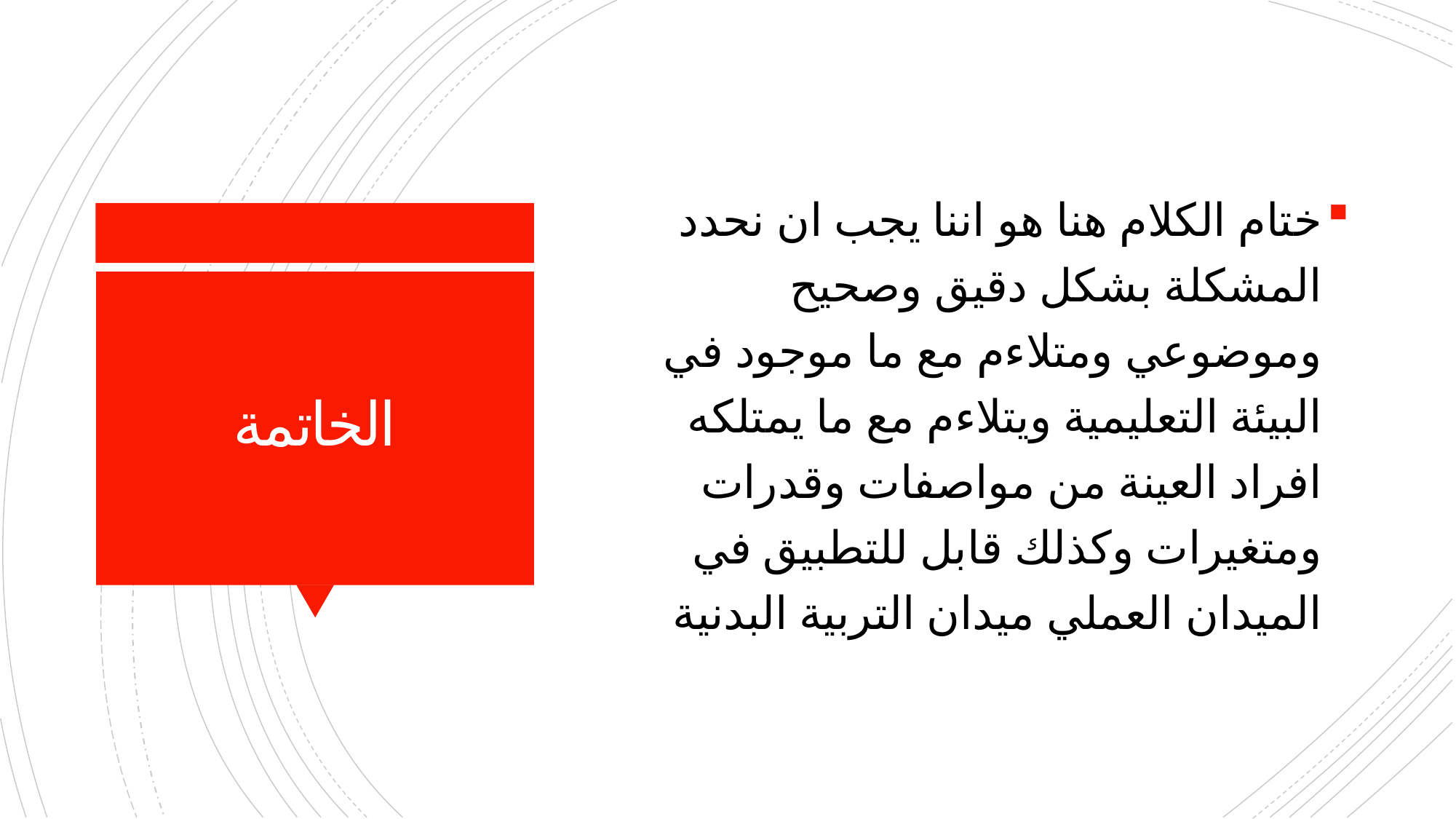

ختام الكلام هنا هو اننا يجب ان نحدد المشكلة بشكل دقيق وصحيح وموضوعي ومتلاءم مع ما موجود في البيئة التعليمية ويتلاءم مع ما يمتلكه افراد العينة من مواصفات وقدرات ومتغيرات وكذلك قابل للتطبيق في الميدان العملي ميدان التربية البدنية
# الخاتمة